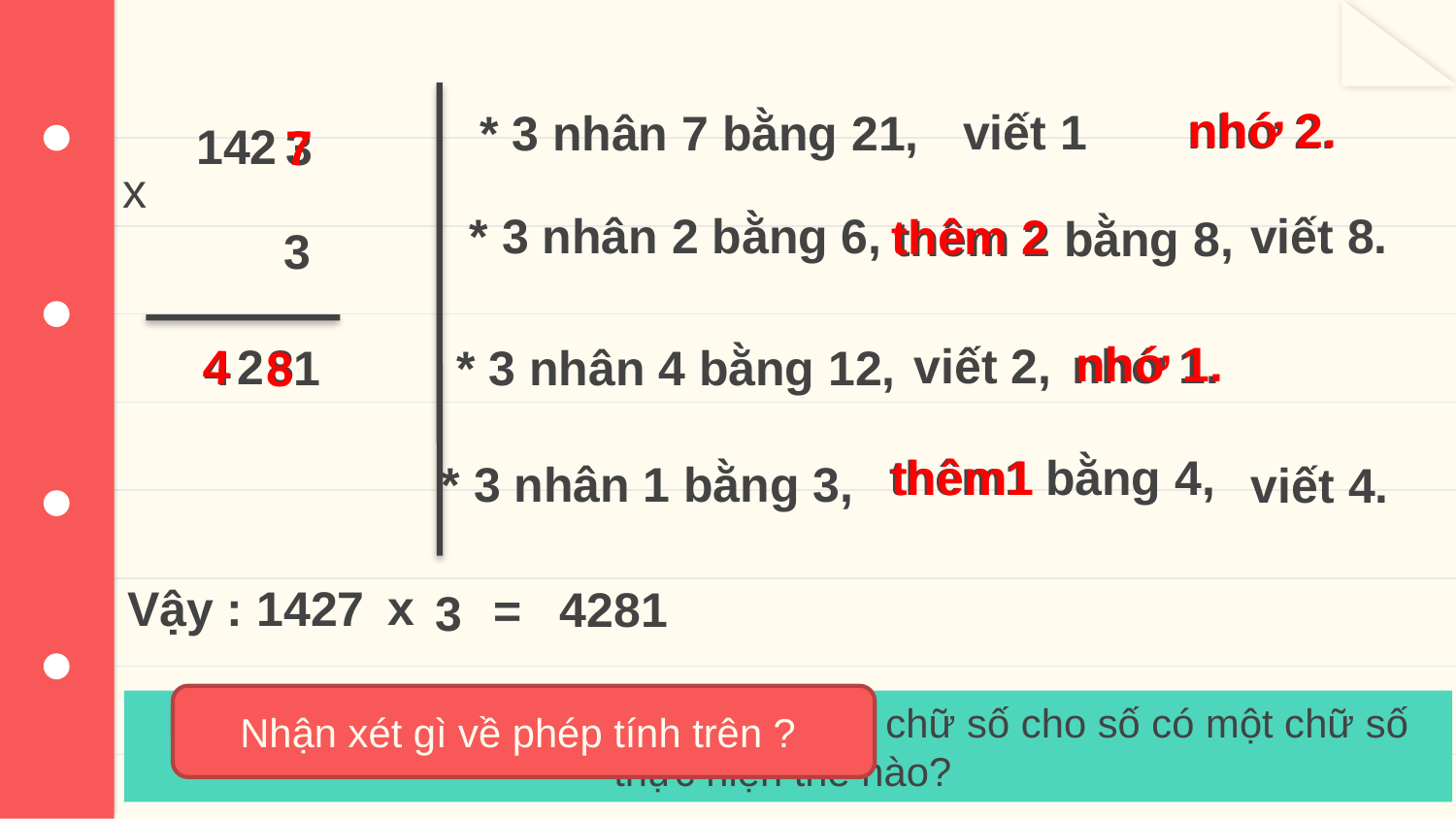

nhớ 2.
nhớ 2.
viết 1
* 3 nhân 7 bằng 21,
142
7
3
x
viết 8.
* 3 nhân 2 bằng 6,
  thêm 2
 thêm 2 bằng 8,
3

  nhớ 1.
viết 2,
nhớ 1.
4
2
8
4
1
* 3 nhân 4 bằng 12,
8
#
thêm1 bằng 4,
thêm1
* 3 nhân 1 bằng 3,
viết 4.
 =

x
Vậy : 1427
 4281
 3
Nhận xét gì về phép tính trên ?
Khi thực hiện phép tính nhân số có bốn chữ số cho số có một chữ số thực hiện thế nào?